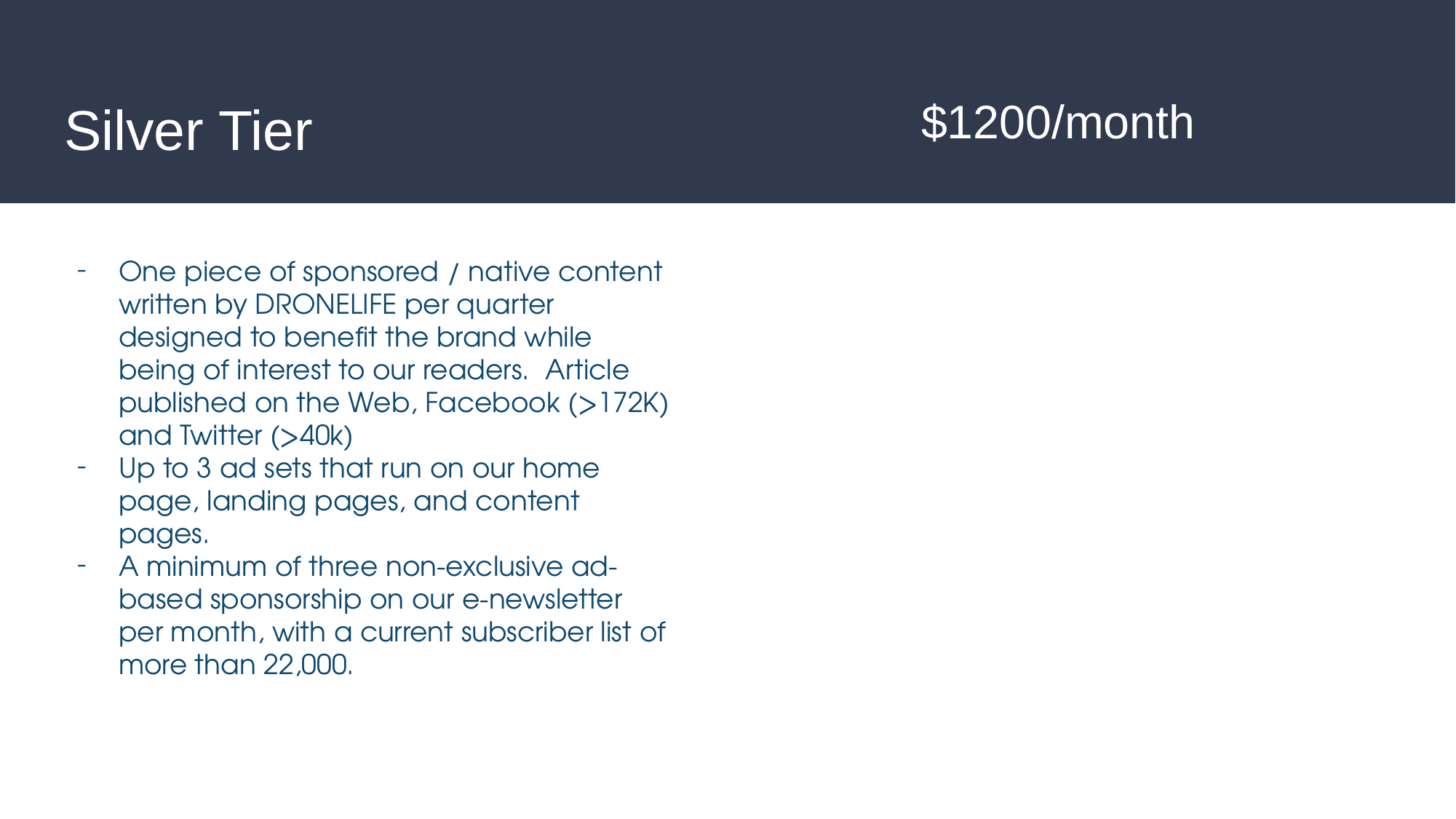

# Silver Tier
$1200/month
One piece of sponsored / native content written by DRONELIFE per quarter designed to benefit the brand while being of interest to our readers.  Article published on the Web, Facebook (>172K) and Twitter (>40k)
Up to 3 ad sets that run on our home page, landing pages, and content pages.
A minimum of three non-exclusive ad-based sponsorship on our e-newsletter per month, with a current subscriber list of more than 22,000.